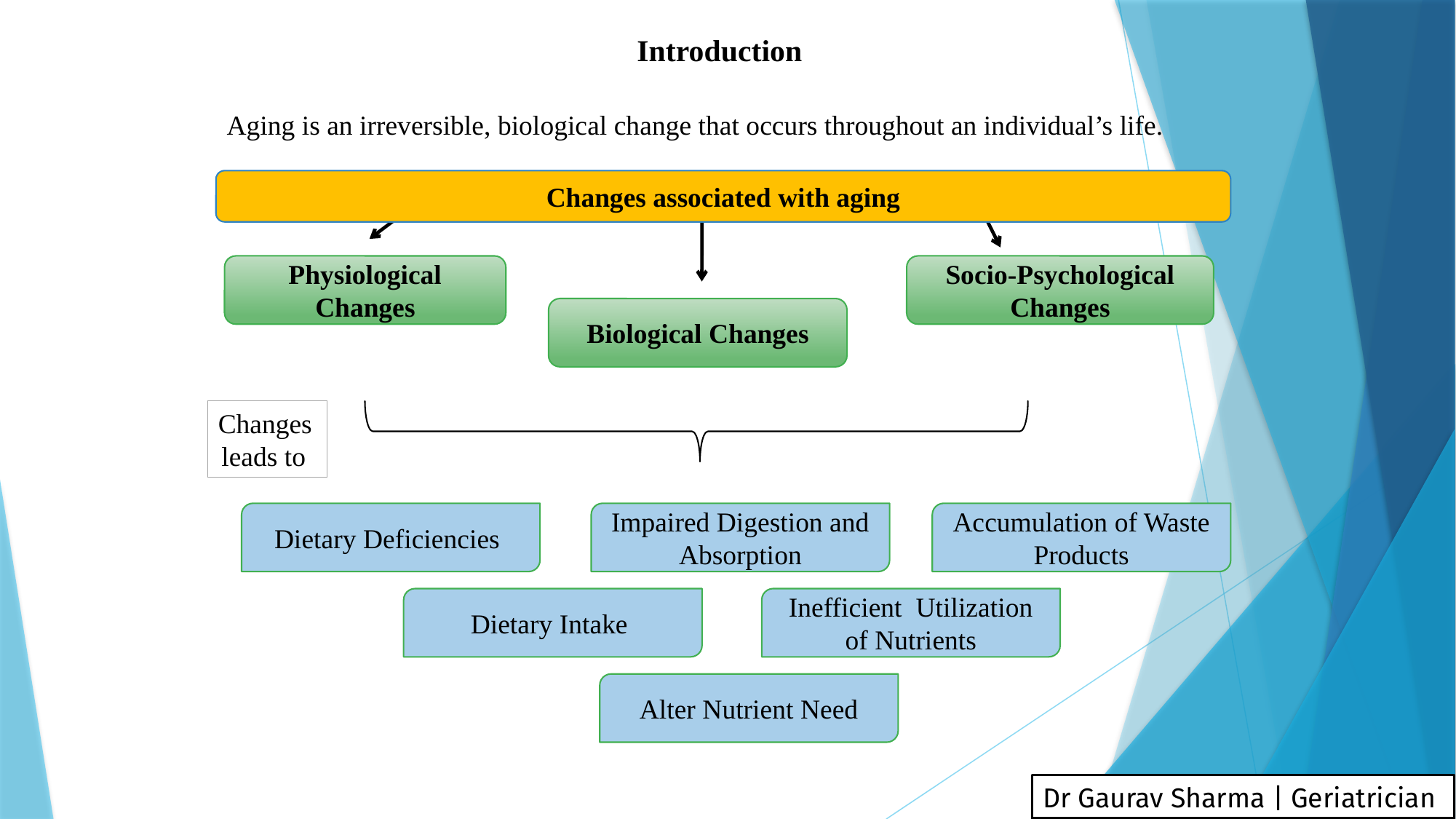

Introduction

Aging is an irreversible, biological change that occurs throughout an individual’s life.
Changes associated with aging
Physiological Changes
Socio-Psychological Changes
Biological Changes
Changes
leads to
Dietary Deficiencies
Impaired Digestion and Absorption
Accumulation of Waste Products
Dietary Intake
Inefficient  Utilization of Nutrients
Alter Nutrient Need